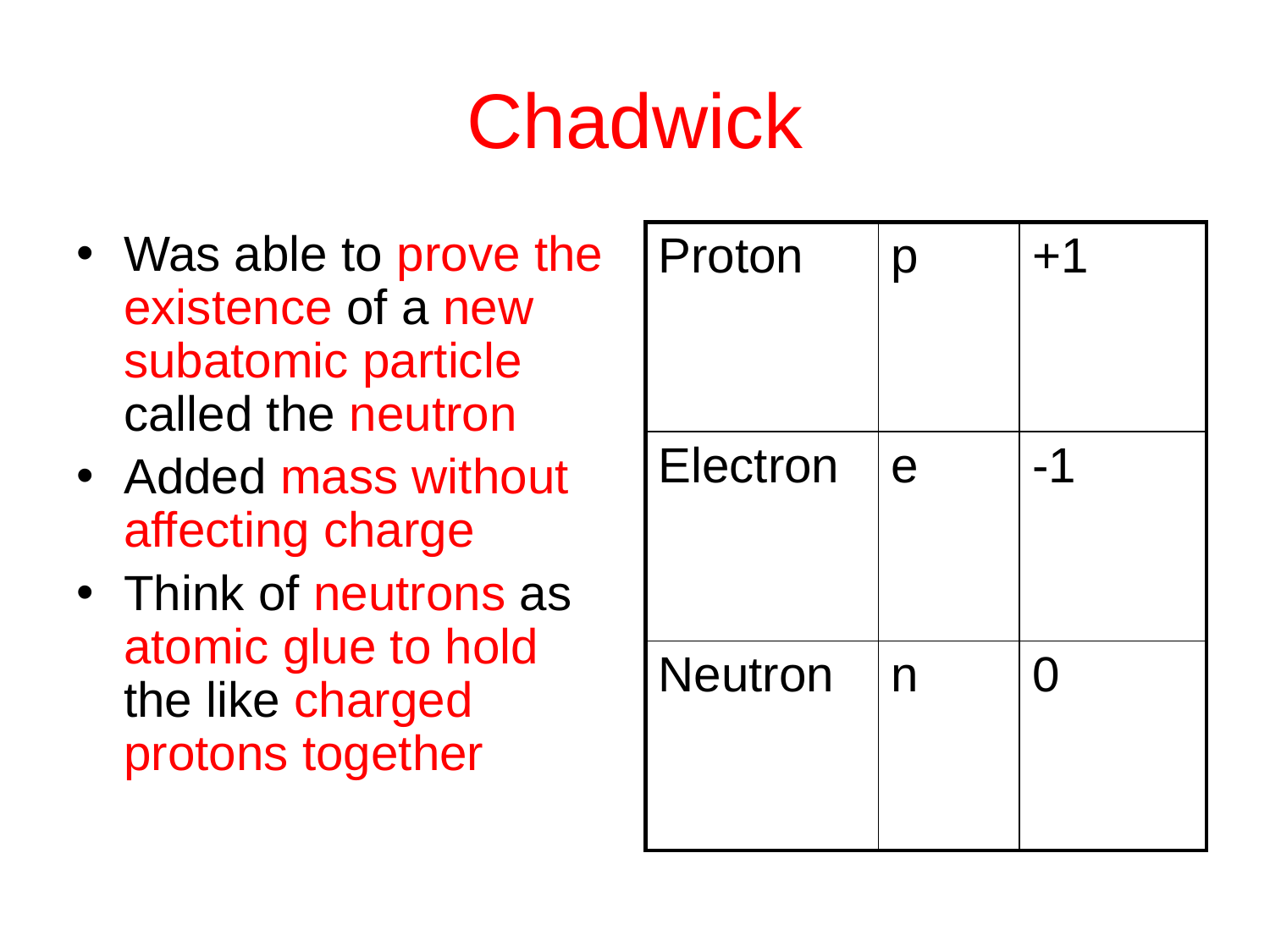

# Chadwick
Was able to prove the existence of a new subatomic particle called the neutron
Added mass without affecting charge
Think of neutrons as atomic glue to hold the like charged protons together

| Proton | p | +1 |
| --- | --- | --- |
| Electron | e | -1 |
| Neutron | n | 0 |